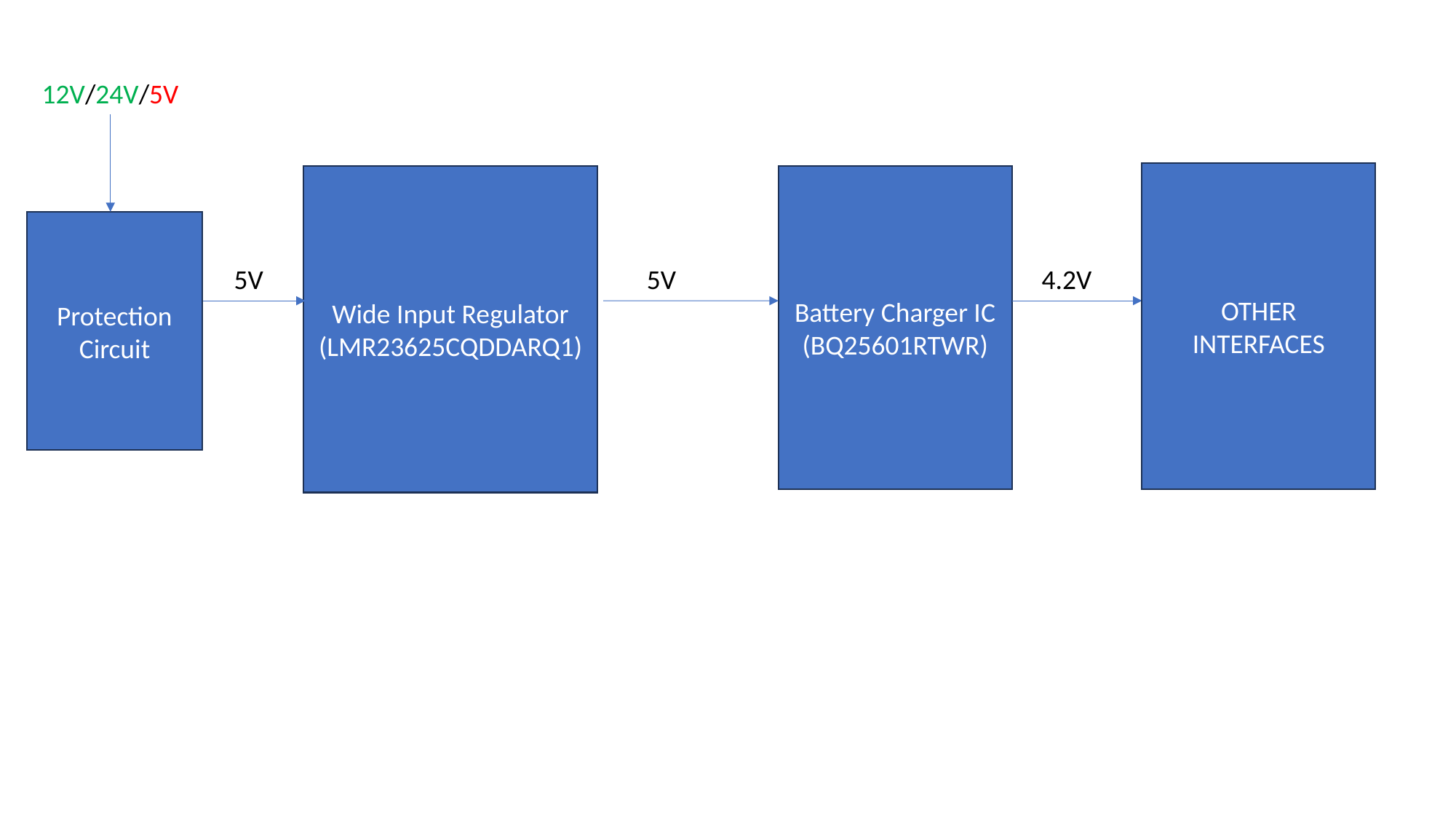

12V/24V/5V
OTHER INTERFACES
Wide Input Regulator
(LMR23625CQDDARQ1)
Battery Charger IC
(BQ25601RTWR)
Protection
Circuit
5V
5V
4.2V